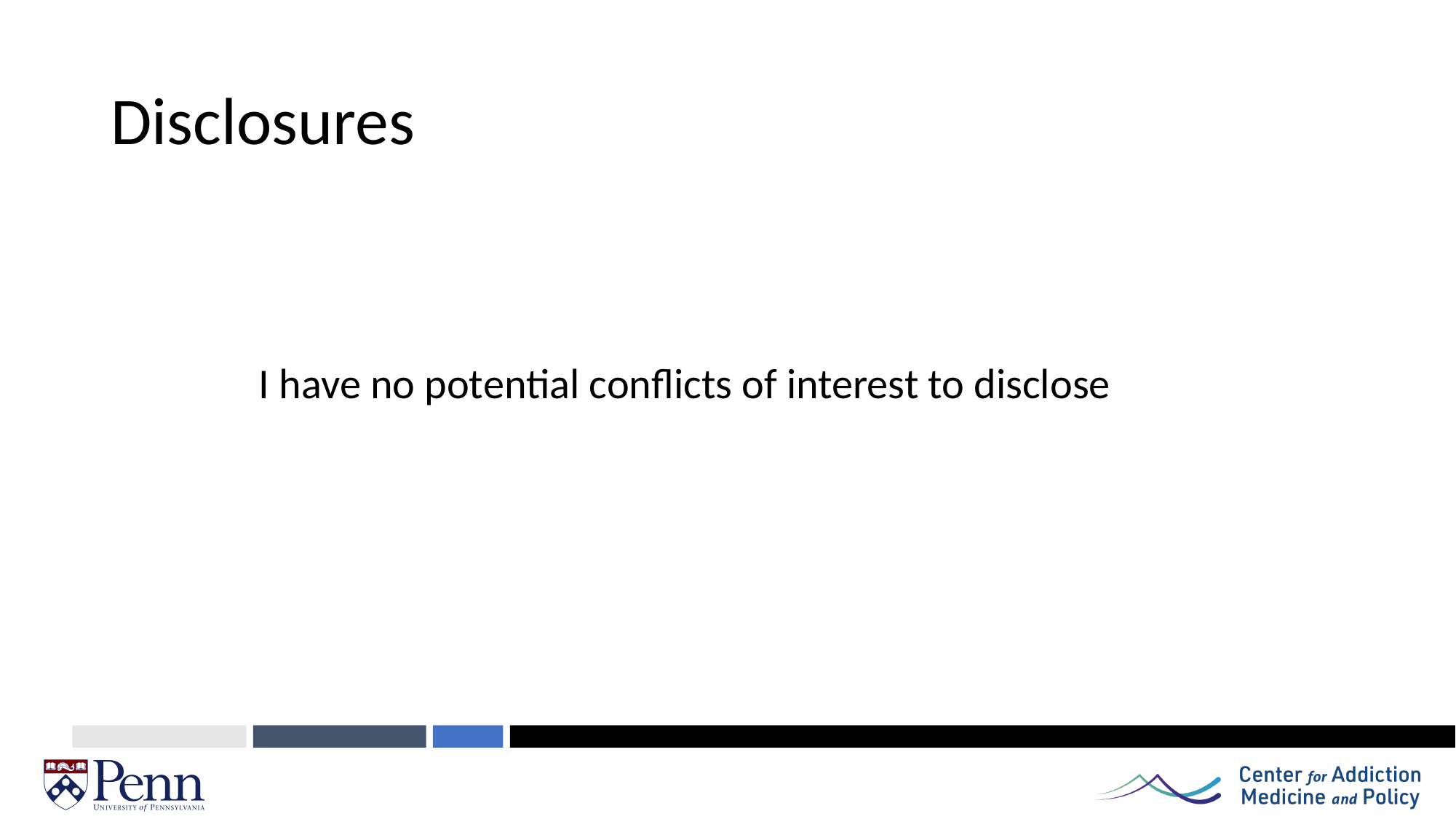

# Disclosures

I have no potential conflicts of interest to disclose